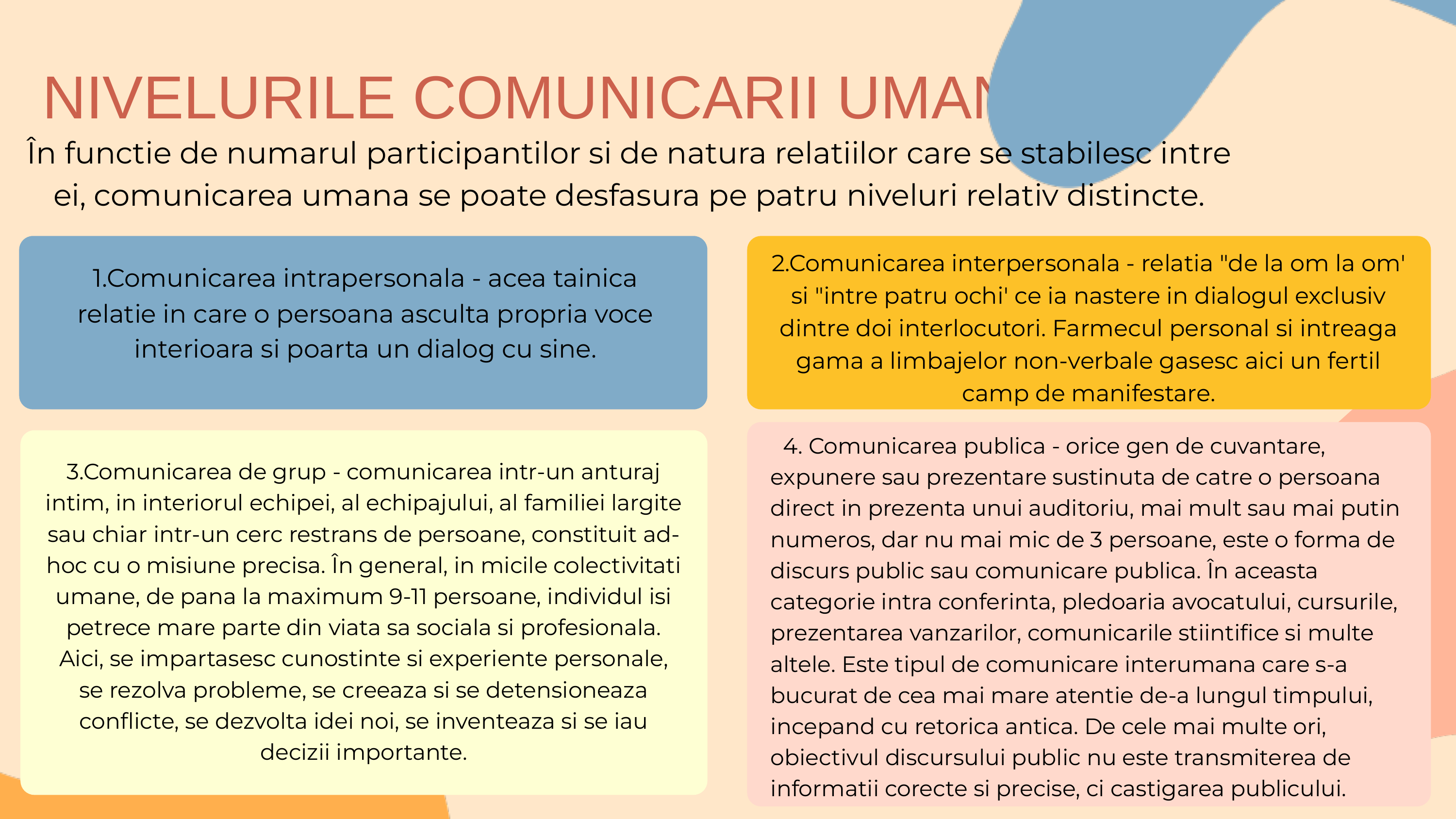

NIVELURILE COMUNICARII UMANE

În functie de numarul participantilor si de natura relatiilor care se stabilesc intre ei, comunicarea umana se poate desfasura pe patru niveluri relativ distincte.

2.Comunicarea interpersonala - relatia "de la om la om' si "intre patru ochi' ce ia nastere in dialogul exclusiv dintre doi interlocutori. Farmecul personal si intreaga gama a limbajelor non-verbale gasesc aici un fertil camp de manifestare.

1.Comunicarea intrapersonala - acea tainica relatie in care o persoana asculta propria voce interioara si poarta un dialog cu sine.

  4. Comunicarea publica - orice gen de cuvantare, expunere sau prezentare sustinuta de catre o persoana direct in prezenta unui auditoriu, mai mult sau mai putin numeros, dar nu mai mic de 3 persoane, este o forma de discurs public sau comunicare publica. În aceasta categorie intra conferinta, pledoaria avocatului, cursurile, prezentarea vanzarilor, comunicarile stiintifice si multe altele. Este tipul de comunicare interumana care s-a bucurat de cea mai mare atentie de-a lungul timpului, incepand cu retorica antica. De cele mai multe ori, obiectivul discursului public nu este transmiterea de informatii corecte si precise, ci castigarea publicului.

3.Comunicarea de grup - comunicarea intr-un anturaj intim, in interiorul echipei, al echipajului, al familiei largite sau chiar intr-un cerc restrans de persoane, constituit ad-hoc cu o misiune precisa. În general, in micile colectivitati umane, de pana la maximum 9-11 persoane, individul isi petrece mare parte din viata sa sociala si profesionala. Aici, se impartasesc cunostinte si experiente personale, se rezolva probleme, se creeaza si se detensioneaza conflicte, se dezvolta idei noi, se inventeaza si se iau decizii importante.